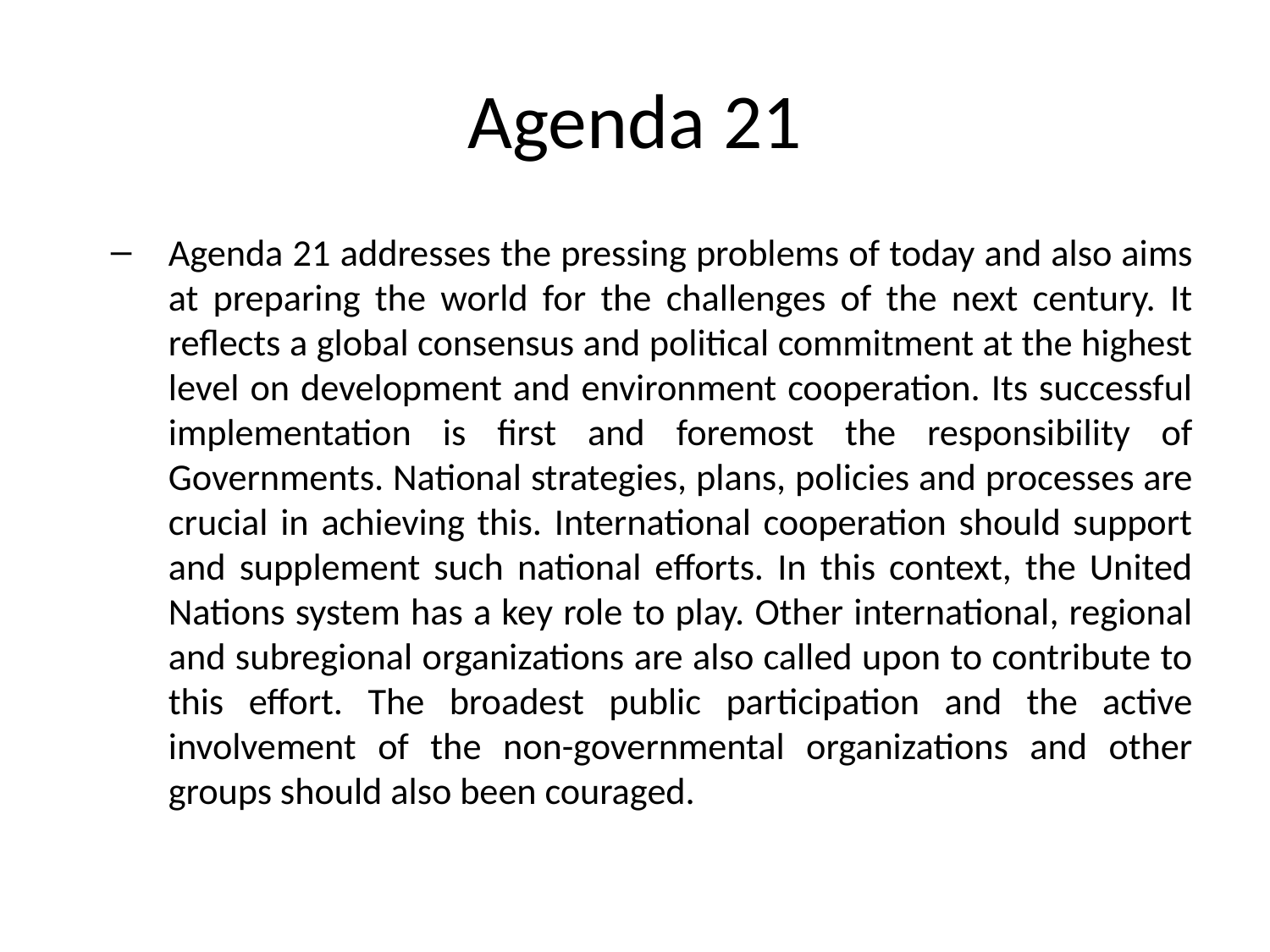

# Agenda 21
Agenda 21 addresses the pressing problems of today and also aims at preparing the world for the challenges of the next century. It reflects a global consensus and political commitment at the highest level on development and environment cooperation. Its successful implementation is first and foremost the responsibility of Governments. National strategies, plans, policies and processes are crucial in achieving this. International cooperation should support and supplement such national efforts. In this context, the United Nations system has a key role to play. Other international, regional and subregional organizations are also called upon to contribute to this effort. The broadest public participation and the active involvement of the non-governmental organizations and other groups should also been couraged.